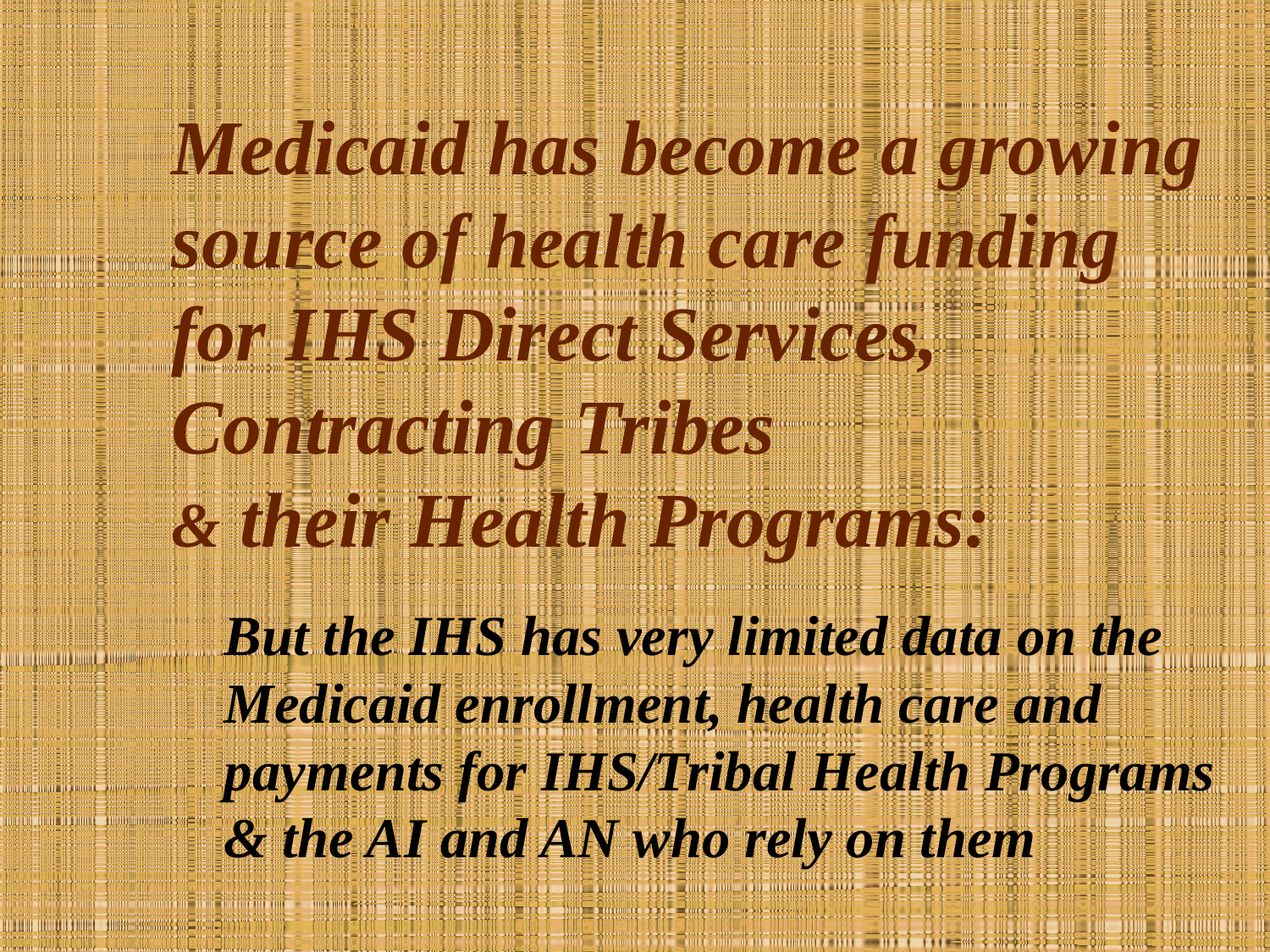

# Medicaid has become a growing source of health care funding for IHS Direct Services, Contracting Tribes & their Health Programs:
But the IHS has very limited data on the Medicaid enrollment, health care and payments for IHS/Tribal Health Programs & the AI and AN who rely on them